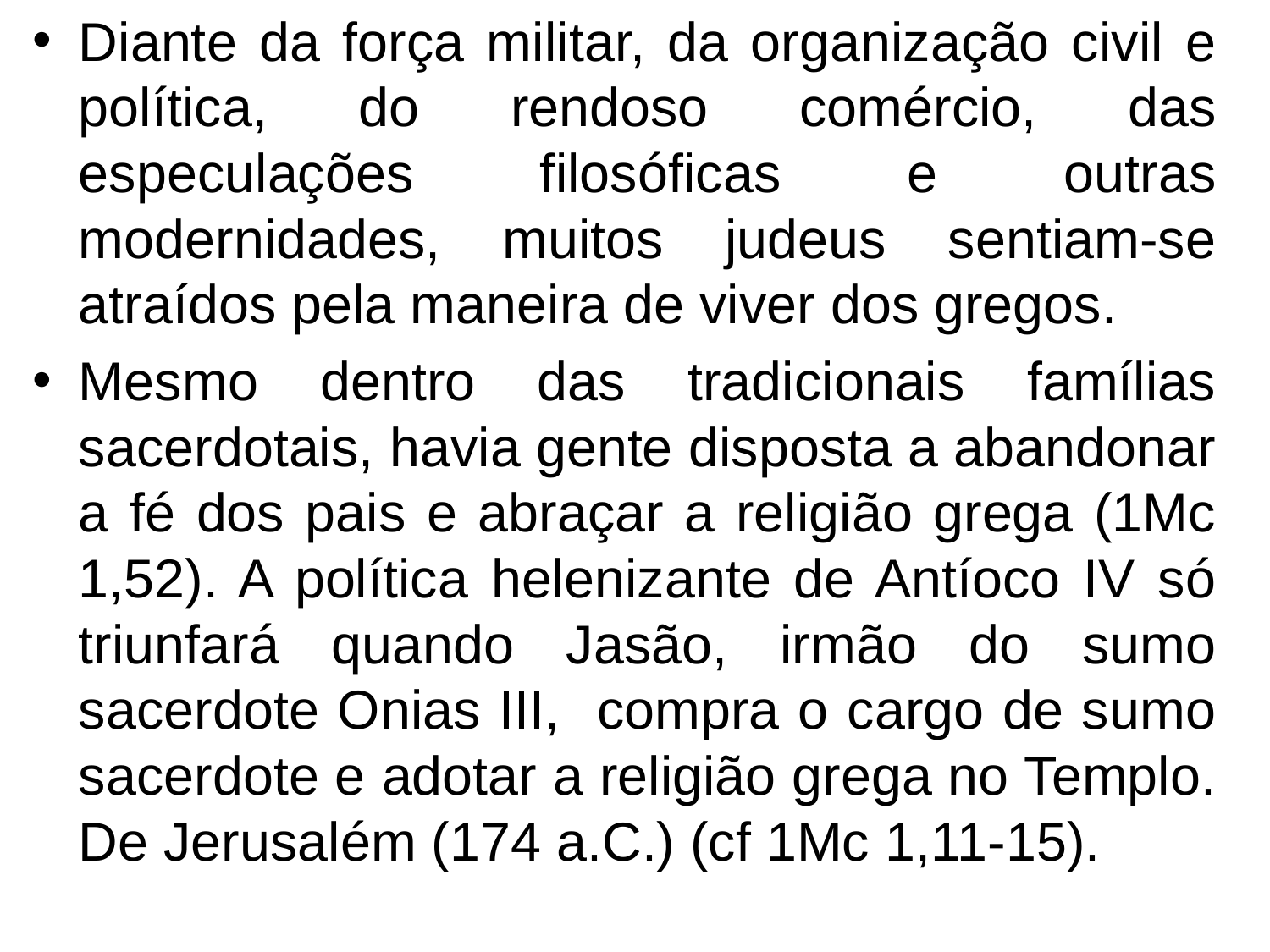

Diante da força militar, da organização civil e política, do rendoso comércio, das especulações filosóficas e outras modernidades, muitos judeus sentiam-se atraídos pela maneira de viver dos gregos.
Mesmo dentro das tradicionais famílias sacerdotais, havia gente disposta a abandonar a fé dos pais e abraçar a religião grega (1Mc 1,52). A política helenizante de Antíoco IV só triunfará quando Jasão, irmão do sumo sacerdote Onias III,  compra o cargo de sumo sacerdote e adotar a religião grega no Templo. De Jerusalém (174 a.C.) (cf 1Mc 1,11-15).